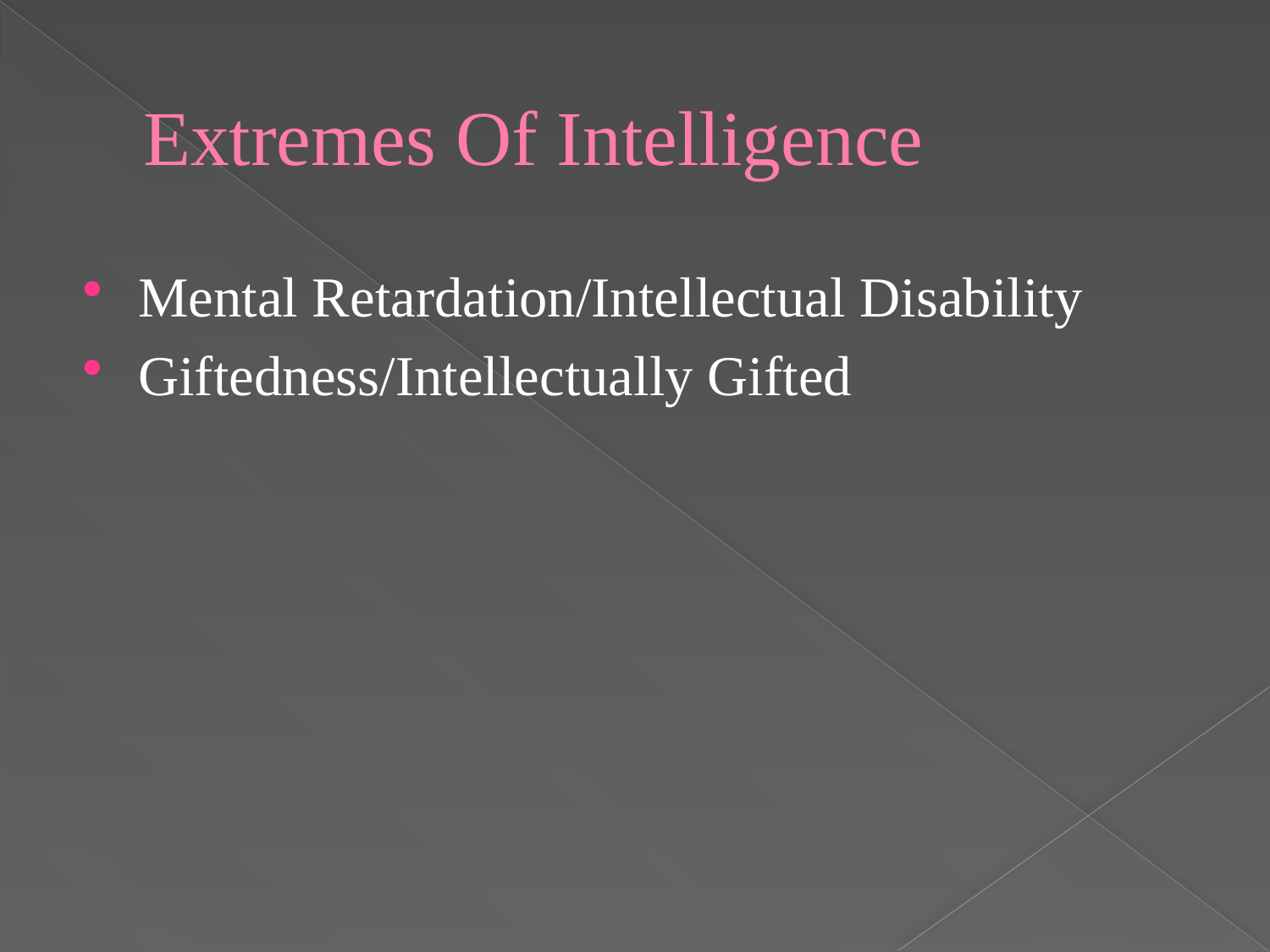

# Extremes Of Intelligence
Mental Retardation/Intellectual Disability
Giftedness/Intellectually Gifted